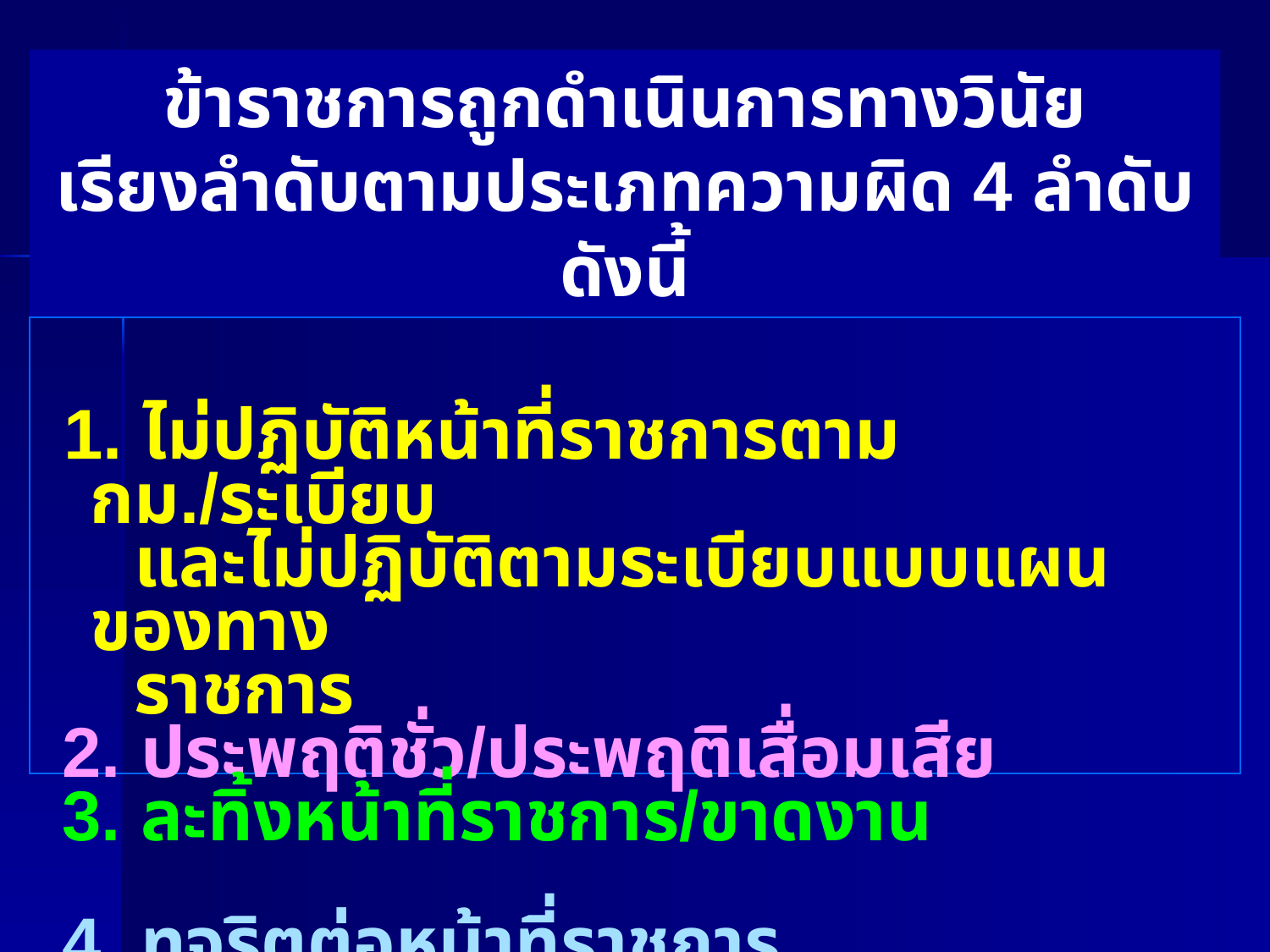

ข้าราชการถูกดำเนินการทางวินัย
เรียงลำดับตามประเภทความผิด 4 ลำดับ ดังนี้

 1. ไม่ปฏิบัติหน้าที่ราชการตาม กม./ระเบียบ
     และไม่ปฏิบัติตามระเบียบแบบแผนของทาง
     ราชการ
 2. ประพฤติชั่ว/ประพฤติเสื่อมเสีย
 3. ละทิ้งหน้าที่ราชการ/ขาดงาน
 4. ทุจริตต่อหน้าที่ราชการ